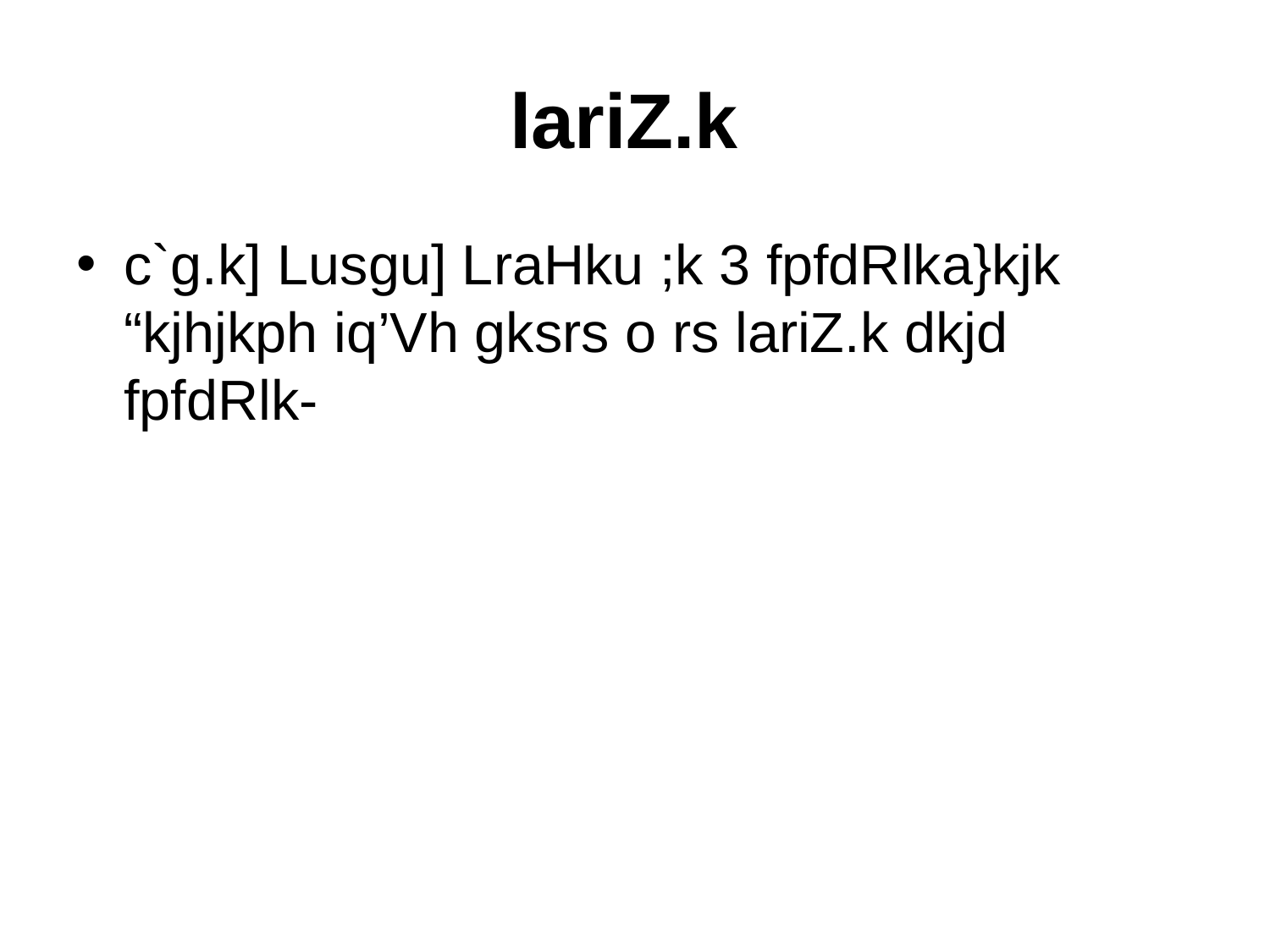

# lariZ.k
c`g.k] Lusgu] LraHku ;k 3 fpfdRlka}kjk “kjhjkph iq’Vh gksrs o rs lariZ.k dkjd fpfdRlk-